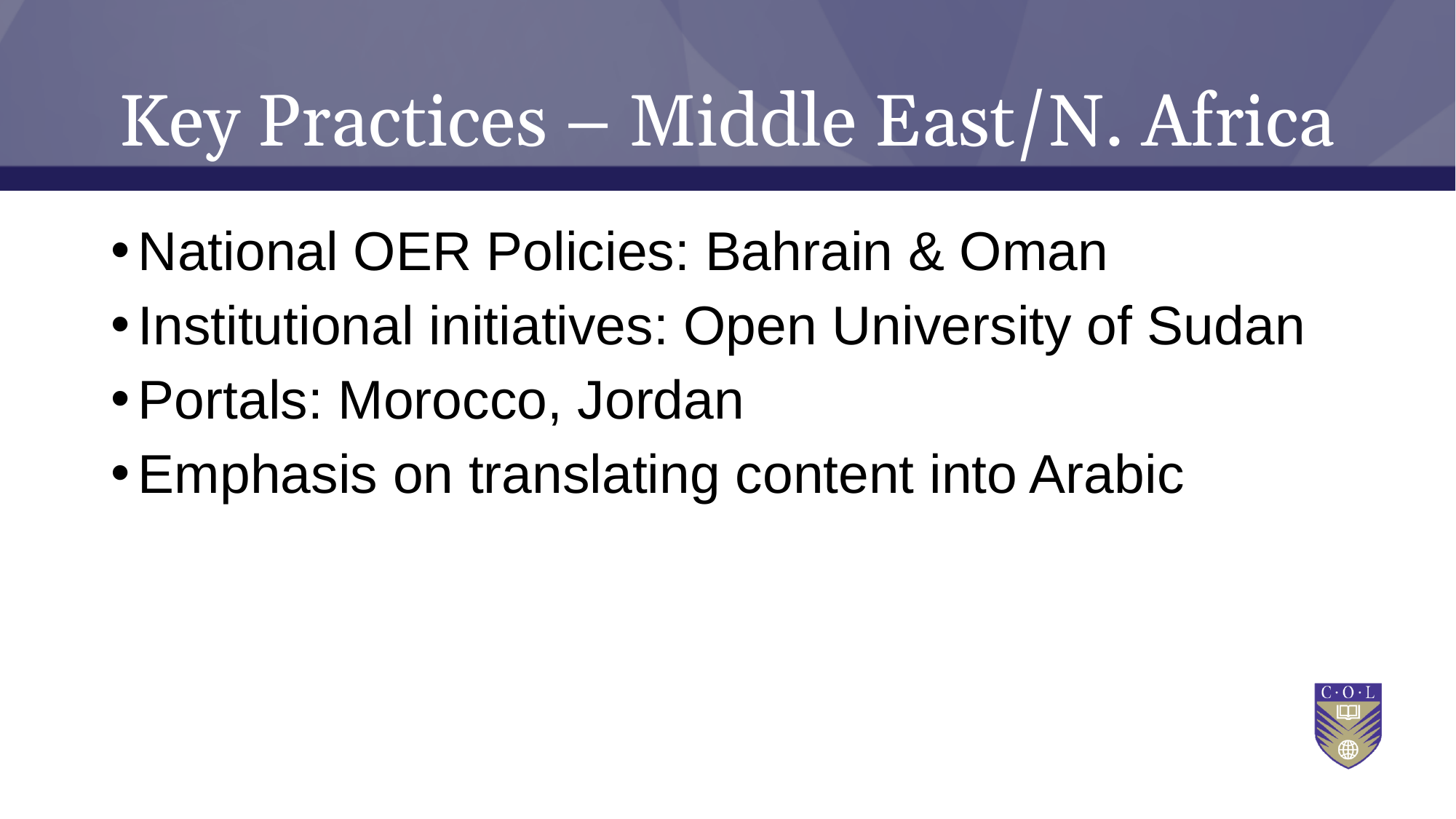

# Key Practices – Middle East/N. Africa
National OER Policies: Bahrain & Oman
Institutional initiatives: Open University of Sudan
Portals: Morocco, Jordan
Emphasis on translating content into Arabic